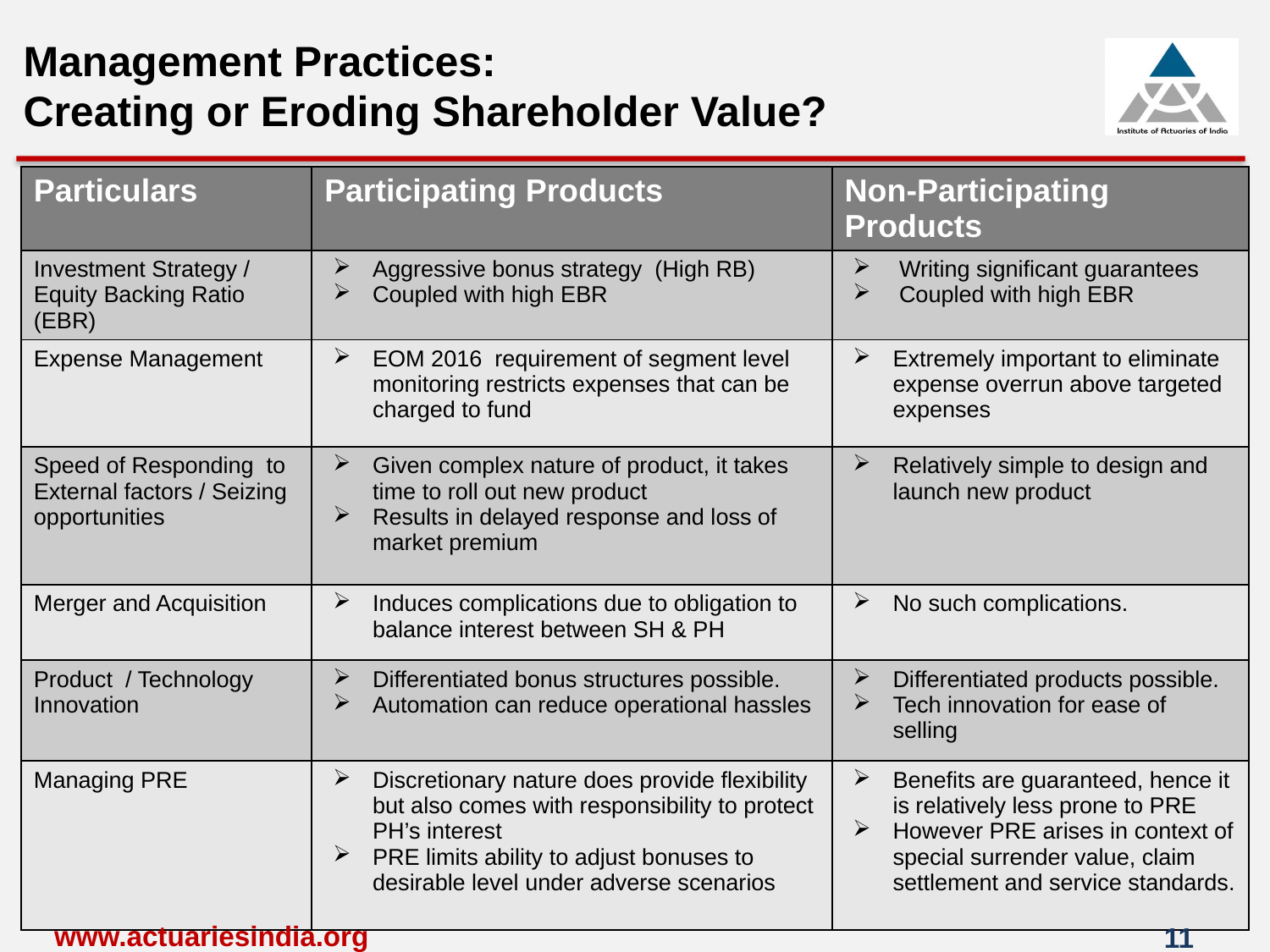

# Management Practices: Creating or Eroding Shareholder Value?
| Particulars | Participating Products | Non-Participating Products |
| --- | --- | --- |
| Investment Strategy / Equity Backing Ratio (EBR) | Aggressive bonus strategy (High RB) Coupled with high EBR | Writing significant guarantees Coupled with high EBR |
| Expense Management | EOM 2016 requirement of segment level monitoring restricts expenses that can be charged to fund | Extremely important to eliminate expense overrun above targeted expenses |
| Speed of Responding to External factors / Seizing opportunities | Given complex nature of product, it takes time to roll out new product Results in delayed response and loss of market premium | Relatively simple to design and launch new product |
| Merger and Acquisition | Induces complications due to obligation to balance interest between SH & PH | No such complications. |
| Product / Technology Innovation | Differentiated bonus structures possible. Automation can reduce operational hassles | Differentiated products possible. Tech innovation for ease of selling |
| Managing PRE | Discretionary nature does provide flexibility but also comes with responsibility to protect PH’s interest PRE limits ability to adjust bonuses to desirable level under adverse scenarios | Benefits are guaranteed, hence it is relatively less prone to PRE However PRE arises in context of special surrender value, claim settlement and service standards. |
www.actuariesindia.org
11